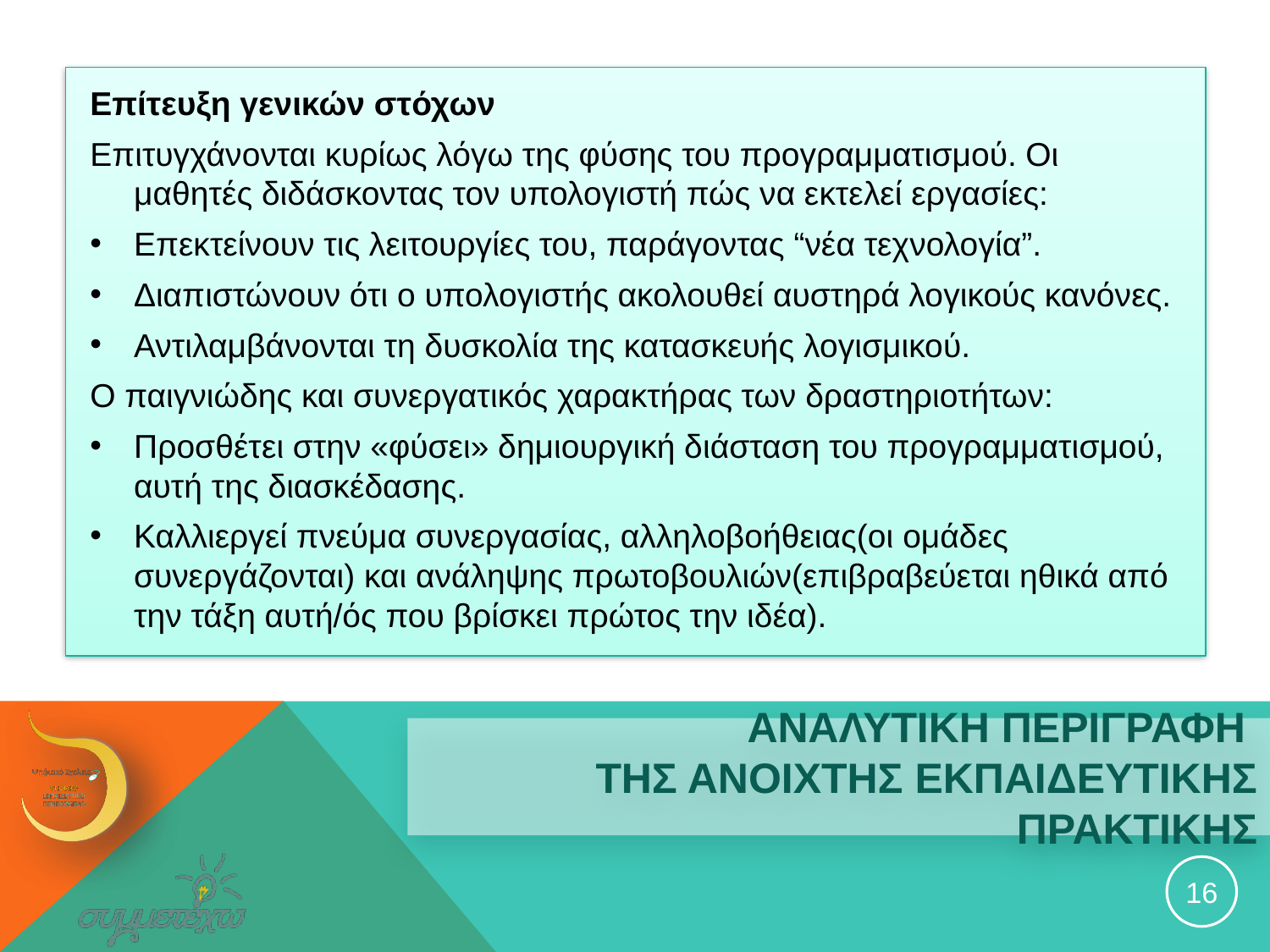

Επίτευξη γενικών στόχων
Επιτυγχάνονται κυρίως λόγω της φύσης του προγραμματισμού. Οι μαθητές διδάσκοντας τον υπολογιστή πώς να εκτελεί εργασίες:
Επεκτείνουν τις λειτουργίες του, παράγοντας “νέα τεχνολογία”.
Διαπιστώνουν ότι ο υπολογιστής ακολουθεί αυστηρά λογικούς κανόνες.
Αντιλαμβάνονται τη δυσκολία της κατασκευής λογισμικού.
Ο παιγνιώδης και συνεργατικός χαρακτήρας των δραστηριοτήτων:
Προσθέτει στην «φύσει» δημιουργική διάσταση του προγραμματισμού, αυτή της διασκέδασης.
Καλλιεργεί πνεύμα συνεργασίας, αλληλοβοήθειας(οι ομάδες συνεργάζονται) και ανάληψης πρωτοβουλιών(επιβραβεύεται ηθικά από την τάξη αυτή/ός που βρίσκει πρώτος την ιδέα).

# ΑΝΑΛΥΤΙΚΗ ΠΕΡΙΓΡΑΦΗ ΤΗΣ ανοιχτησ εκπαιδευτικησ ΠΡΑΚΤΙΚΗΣ
16